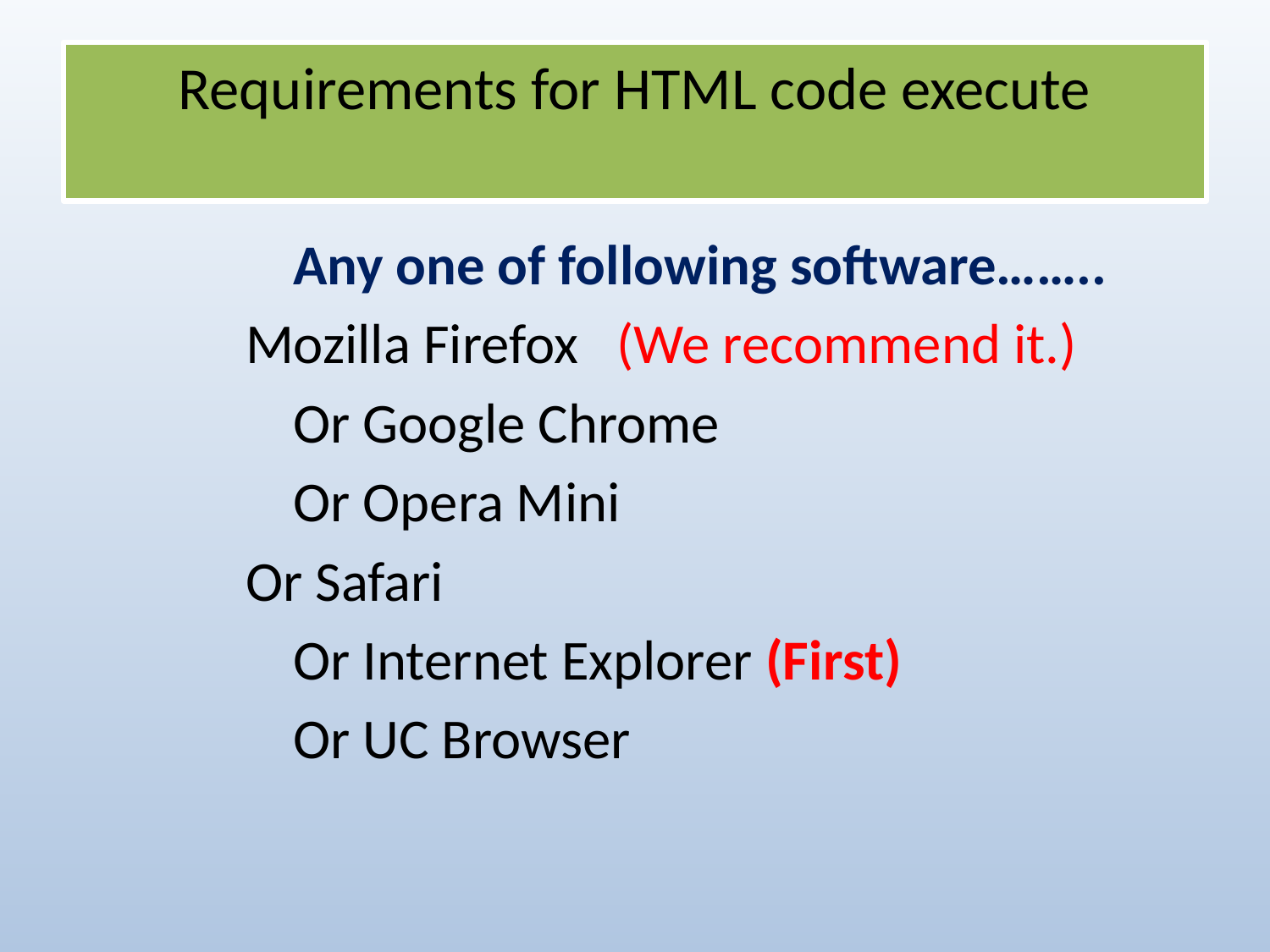

# Requirements for HTML code execute
		Any one of following software……..
          Mozilla Firefox   (We recommend it.)
     	Or Google Chrome
    	Or Opera Mini
          Or Safari
     	Or Internet Explorer (First)
    	Or UC Browser